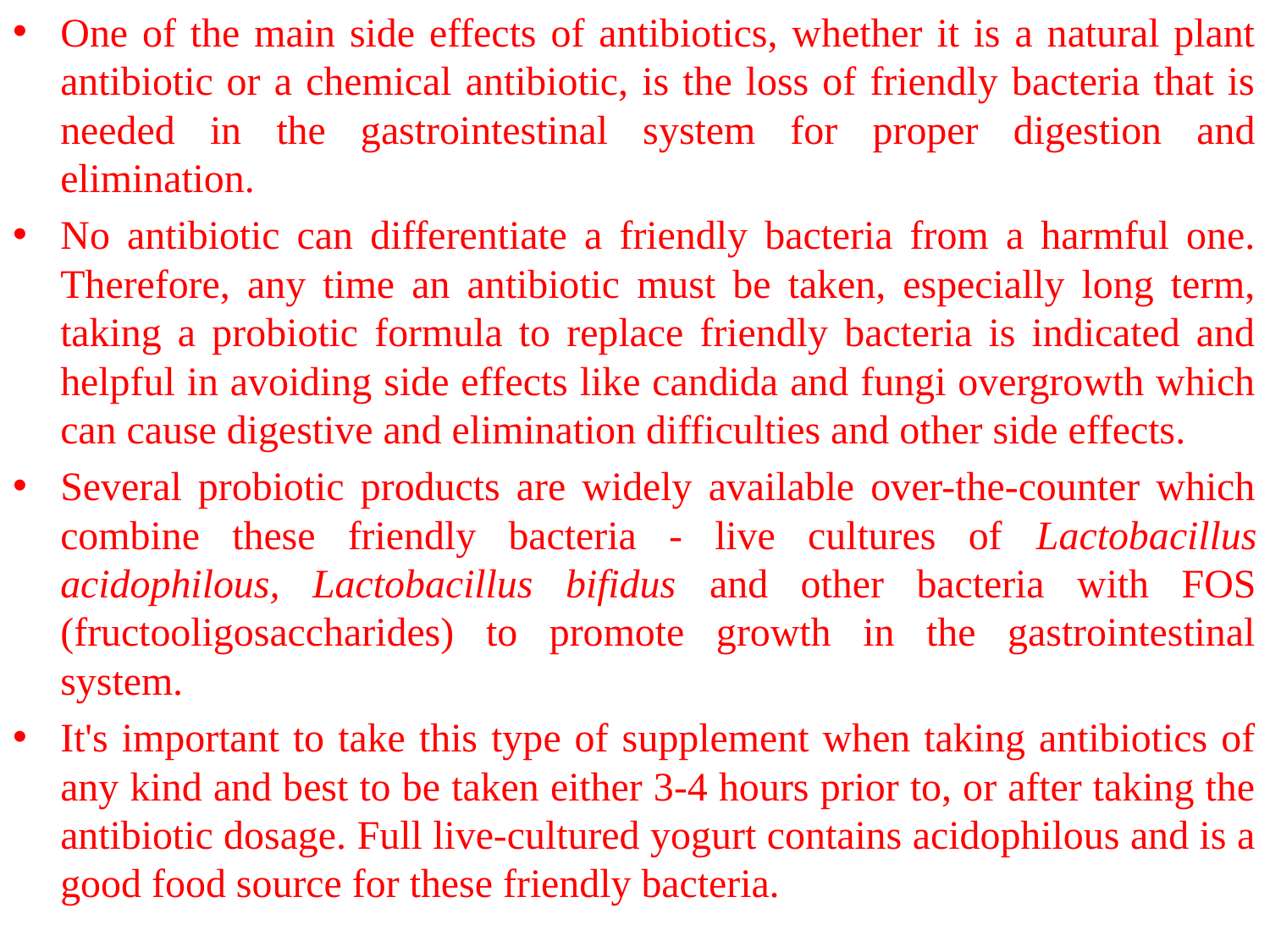

One of the main side effects of antibiotics, whether it is a natural plant antibiotic or a chemical antibiotic, is the loss of friendly bacteria that is needed in the gastrointestinal system for proper digestion and elimination.
No antibiotic can differentiate a friendly bacteria from a harmful one. Therefore, any time an antibiotic must be taken, especially long term, taking a probiotic formula to replace friendly bacteria is indicated and helpful in avoiding side effects like candida and fungi overgrowth which can cause digestive and elimination difficulties and other side effects.
Several probiotic products are widely available over-the-counter which combine these friendly bacteria - live cultures of Lactobacillus acidophilous, Lactobacillus bifidus and other bacteria with FOS (fructooligosaccharides) to promote growth in the gastrointestinal system.
It's important to take this type of supplement when taking antibiotics of any kind and best to be taken either 3-4 hours prior to, or after taking the antibiotic dosage. Full live-cultured yogurt contains acidophilous and is a good food source for these friendly bacteria.